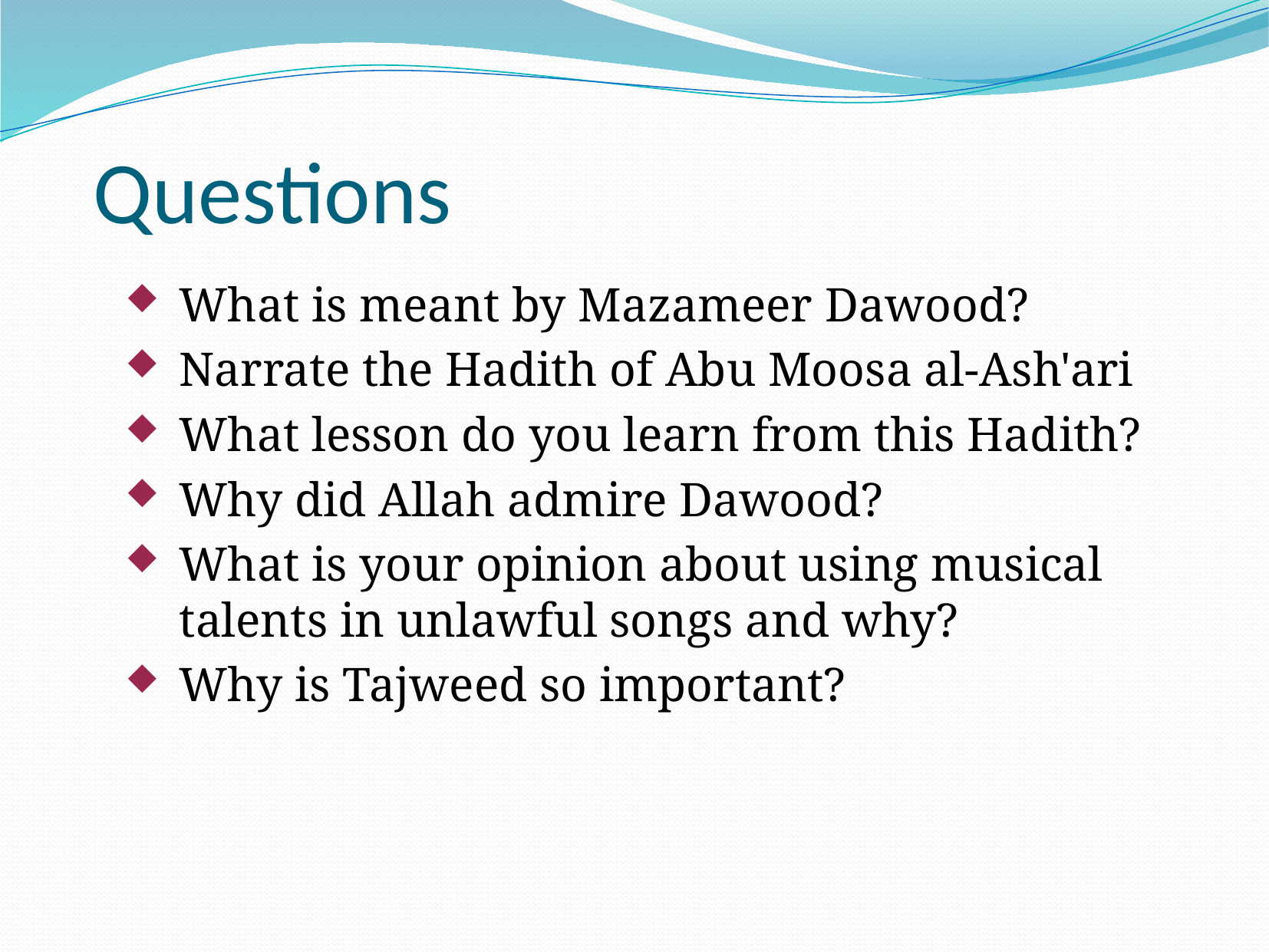

# Questions
What is meant by Mazameer Dawood?
Narrate the Hadith of Abu Moosa al-Ash'ari
What lesson do you learn from this Hadith?
Why did Allah admire Dawood?
What is your opinion about using musical talents in unlawful songs and why?
Why is Tajweed so important?